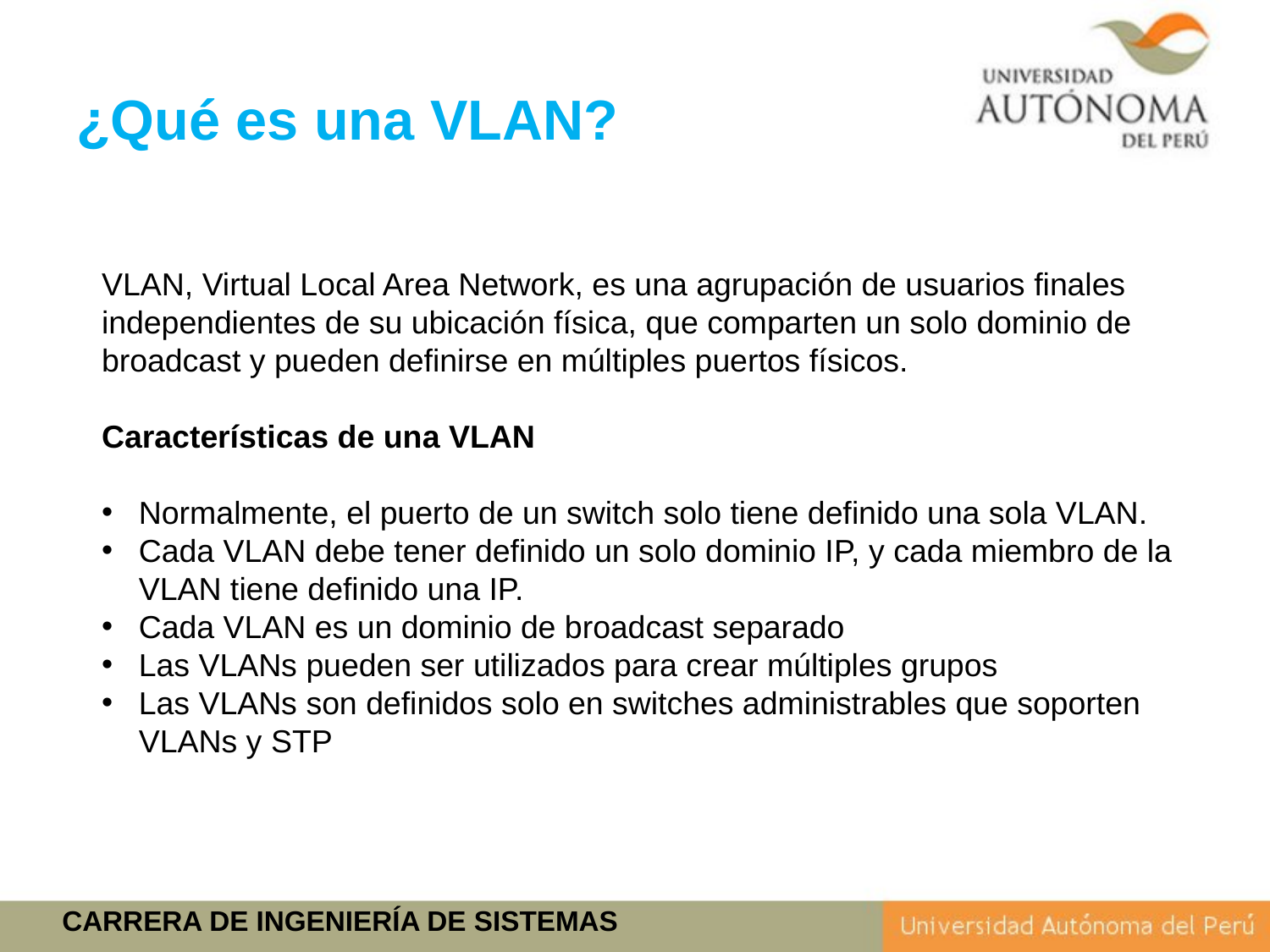

# ¿Qué es una VLAN?
VLAN, Virtual Local Area Network, es una agrupación de usuarios finales independientes de su ubicación física, que comparten un solo dominio de broadcast y pueden definirse en múltiples puertos físicos.

Características de una VLAN

Normalmente, el puerto de un switch solo tiene definido una sola VLAN.
Cada VLAN debe tener definido un solo dominio IP, y cada miembro de la VLAN tiene definido una IP.
Cada VLAN es un dominio de broadcast separado
Las VLANs pueden ser utilizados para crear múltiples grupos
Las VLANs son definidos solo en switches administrables que soporten VLANs y STP